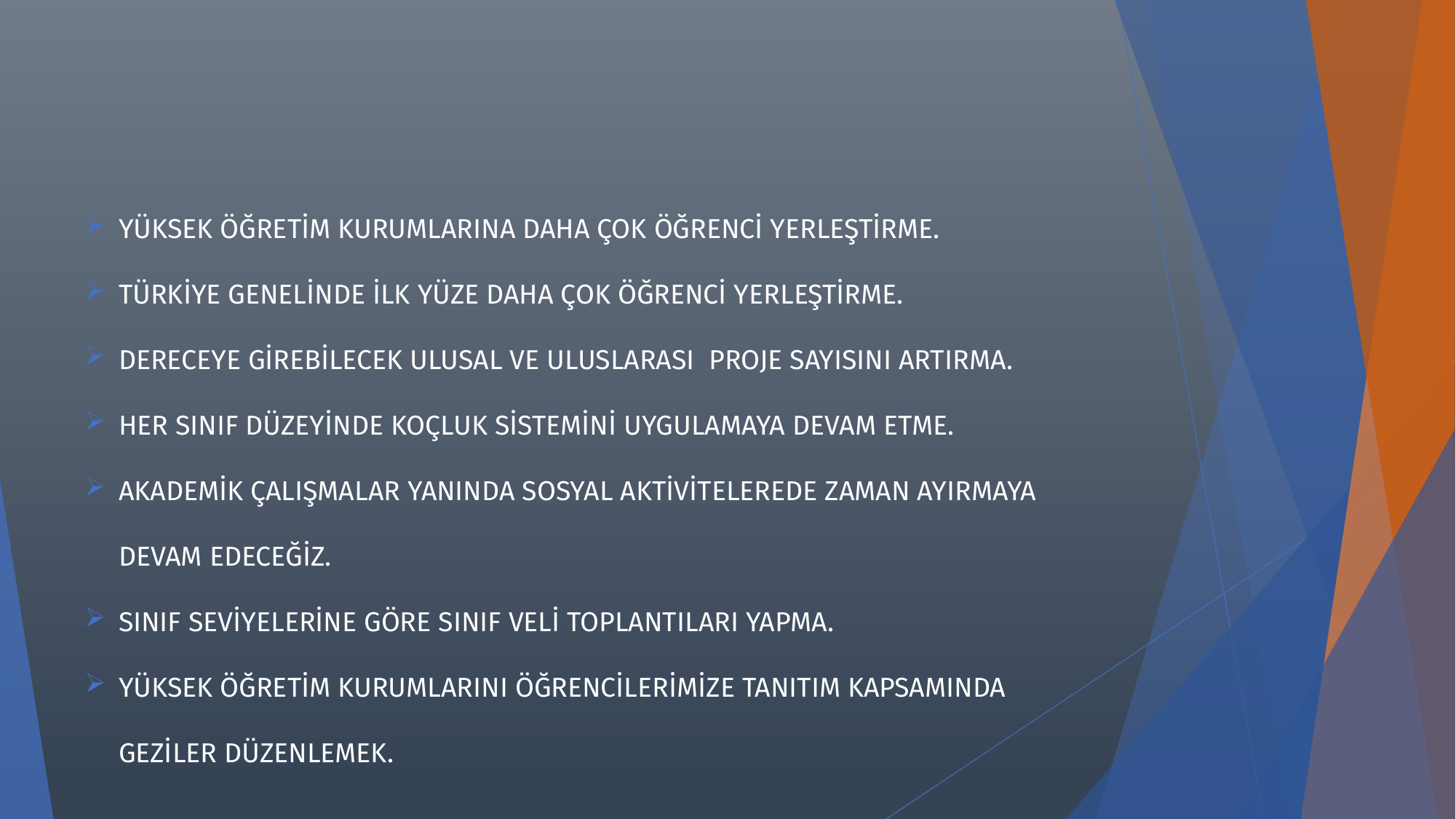

YÜKSEK ÖĞRETİM KURUMLARINA DAHA ÇOK ÖĞRENCİ YERLEŞTİRME.
TÜRKİYE GENELİNDE İLK YÜZE DAHA ÇOK ÖĞRENCİ YERLEŞTİRME.
DERECEYE GİREBİLECEK ULUSAL VE ULUSLARASI  PROJE SAYISINI ARTIRMA.
HER SINIF DÜZEYİNDE KOÇLUK SİSTEMİNİ UYGULAMAYA DEVAM ETME.
AKADEMİK ÇALIŞMALAR YANINDA SOSYAL AKTİVİTELEREDE ZAMAN AYIRMAYA DEVAM EDECEĞİZ.
SINIF SEVİYELERİNE GÖRE SINIF VELİ TOPLANTILARI YAPMA.
YÜKSEK ÖĞRETİM KURUMLARINI ÖĞRENCİLERİMİZE TANITIM KAPSAMINDA GEZİLER DÜZENLEMEK.